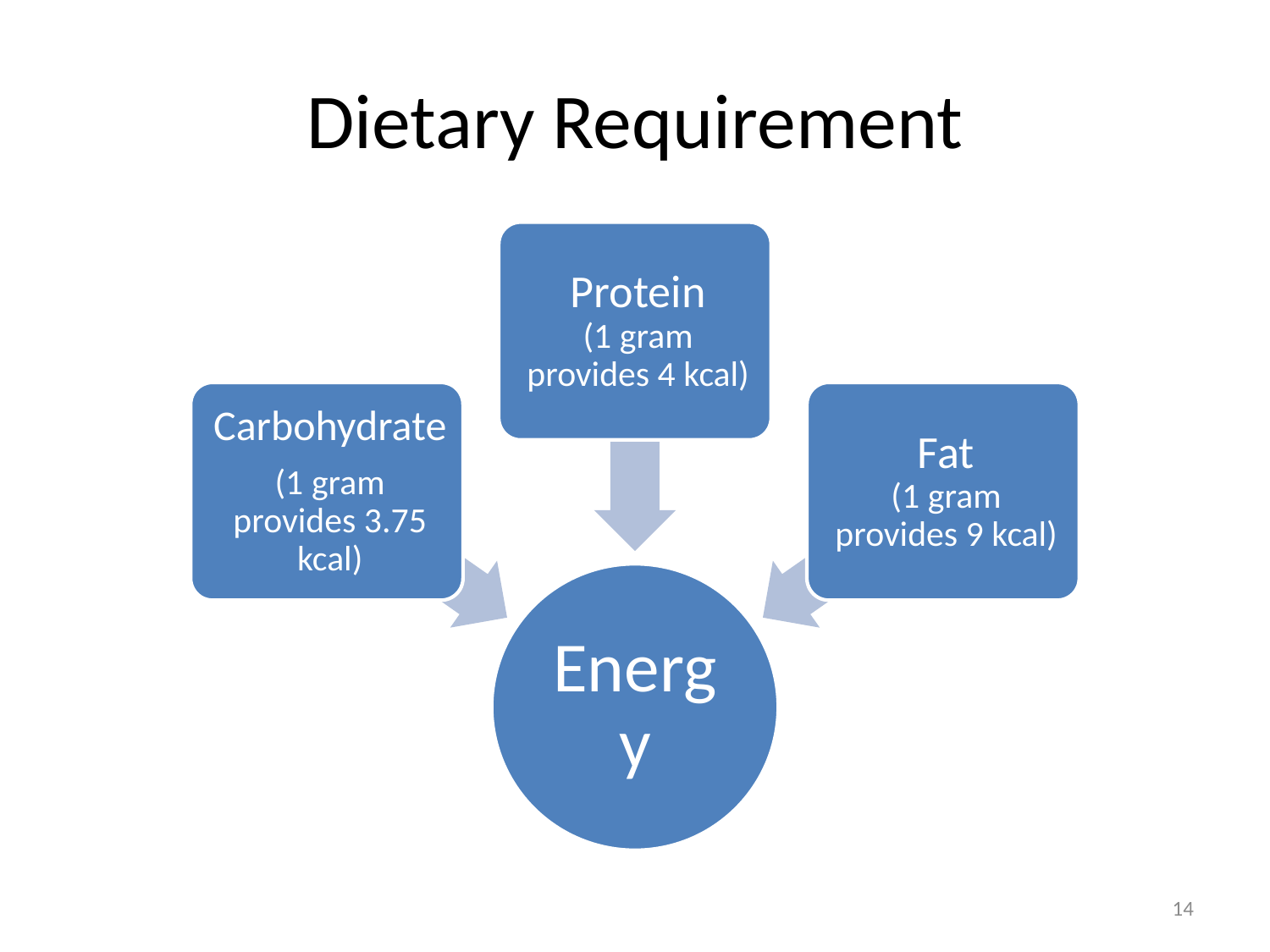

# Dietary Requirement
Energy
Carbohydrate
(1 gram provides 3.75 kcal)
Protein
(1 gram provides 4 kcal)
Fat
(1 gram provides 9 kcal)
14